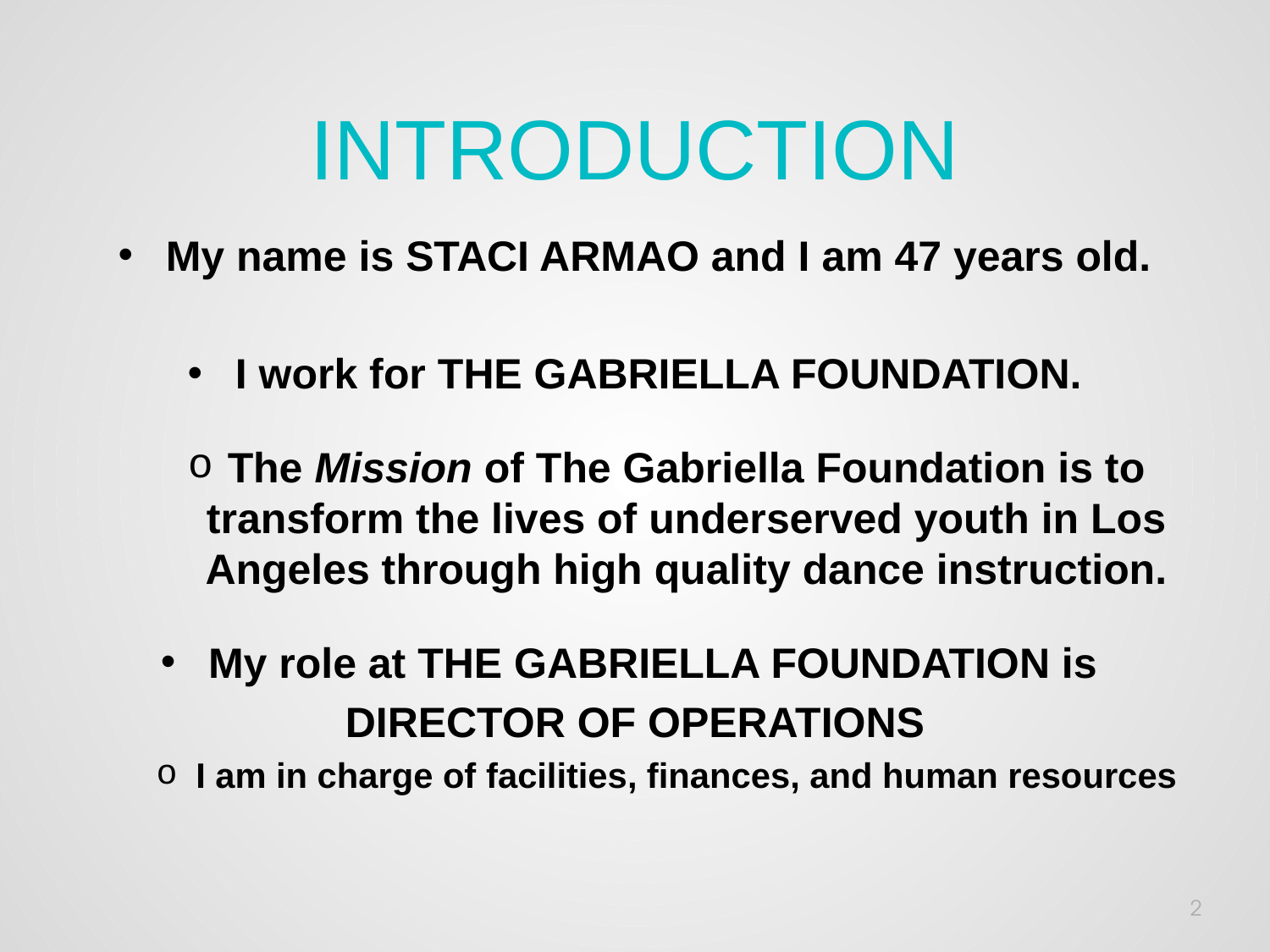

# INTRODUCTION
My name is STACI ARMAO and I am 47 years old.

I work for THE GABRIELLA FOUNDATION.

The Mission of The Gabriella Foundation is to transform the lives of underserved youth in Los Angeles through high quality dance instruction.

My role at THE GABRIELLA FOUNDATION is
DIRECTOR OF OPERATIONS
I am in charge of facilities, finances, and human resources
2